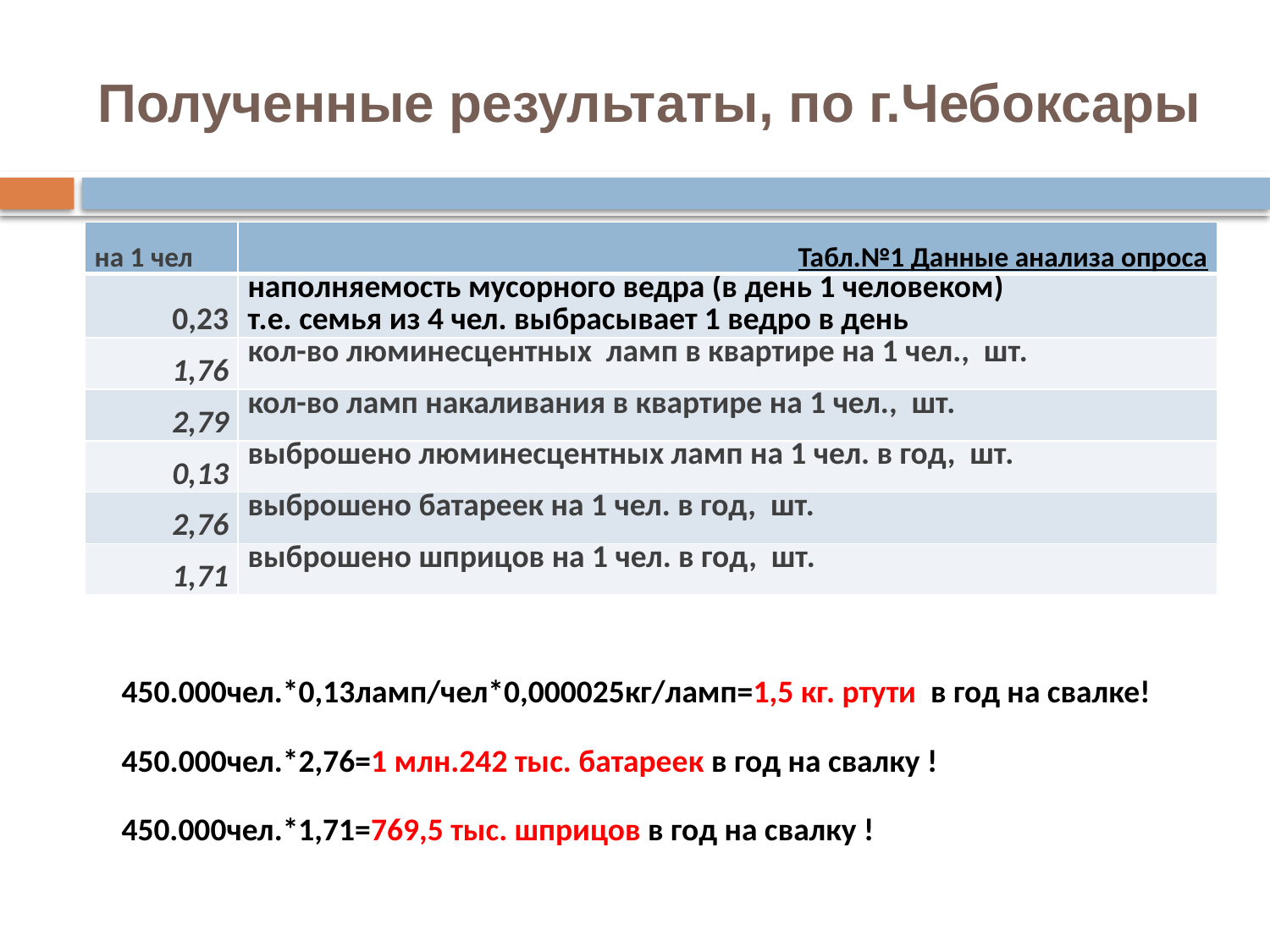

# Полученные результаты, по г.Чебоксары
| на 1 чел | Табл.№1 Данные анализа опроса |
| --- | --- |
| 0,23 | наполняемость мусорного ведра (в день 1 человеком) т.е. семья из 4 чел. выбрасывает 1 ведро в день |
| 1,76 | кол-во люминесцентных ламп в квартире на 1 чел., шт. |
| 2,79 | кол-во ламп накаливания в квартире на 1 чел., шт. |
| 0,13 | выброшено люминесцентных ламп на 1 чел. в год, шт. |
| 2,76 | выброшено батареек на 1 чел. в год, шт. |
| 1,71 | выброшено шприцов на 1 чел. в год, шт. |
450.000чел.*0,13ламп/чел*0,000025кг/ламп=1,5 кг. ртути  в год на свалке!
450.000чел.*2,76=1 млн.242 тыс. батареек в год на свалку !
450.000чел.*1,71=769,5 тыс. шприцов в год на свалку !